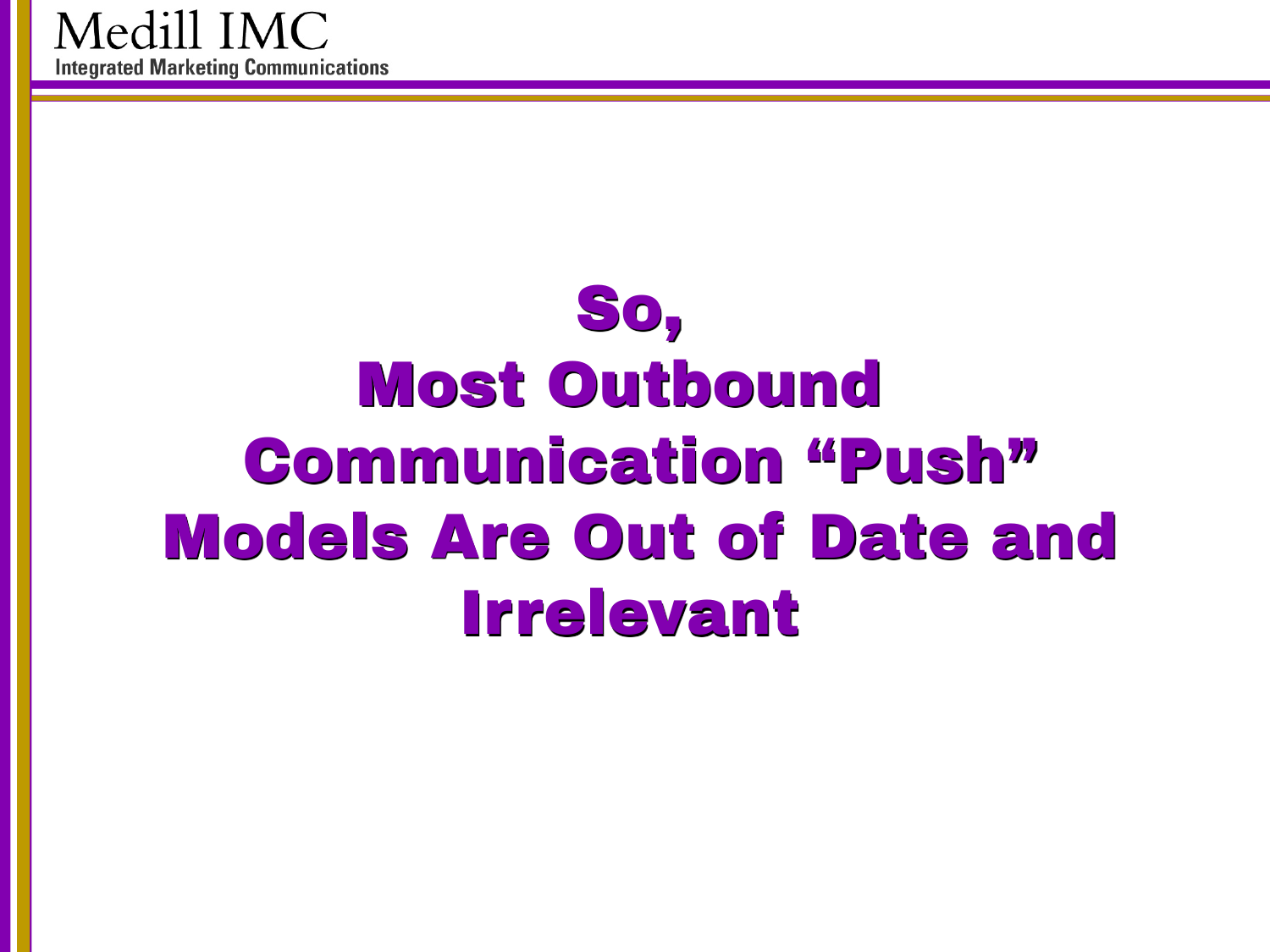

# So, Most Outbound   Communication “Push” Models Are Out of Date and Irrelevant